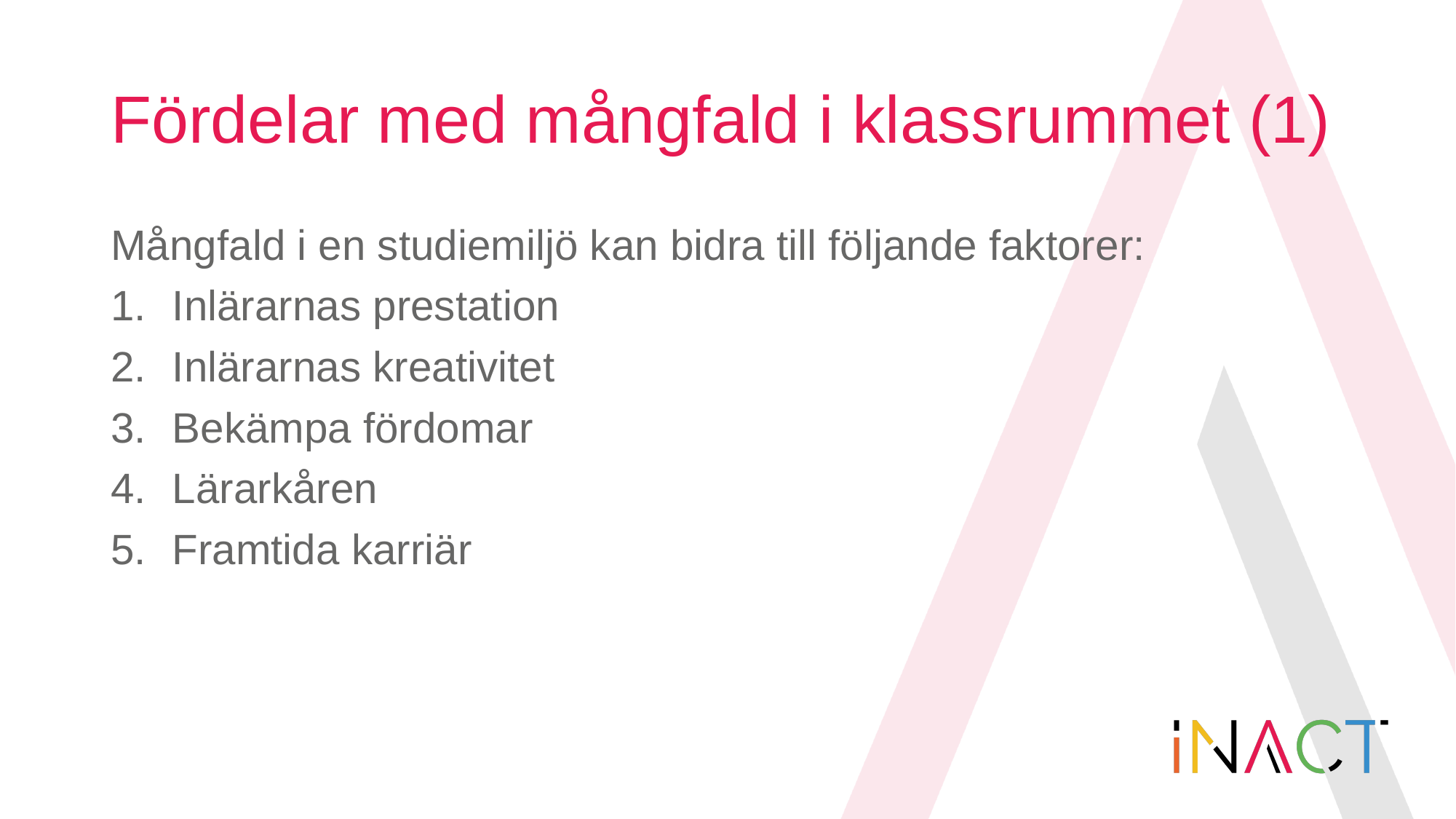

# Fördelar med mångfald i klassrummet (1)
Mångfald i en studiemiljö kan bidra till följande faktorer:
Inlärarnas prestation
Inlärarnas kreativitet
Bekämpa fördomar
Lärarkåren
Framtida karriär